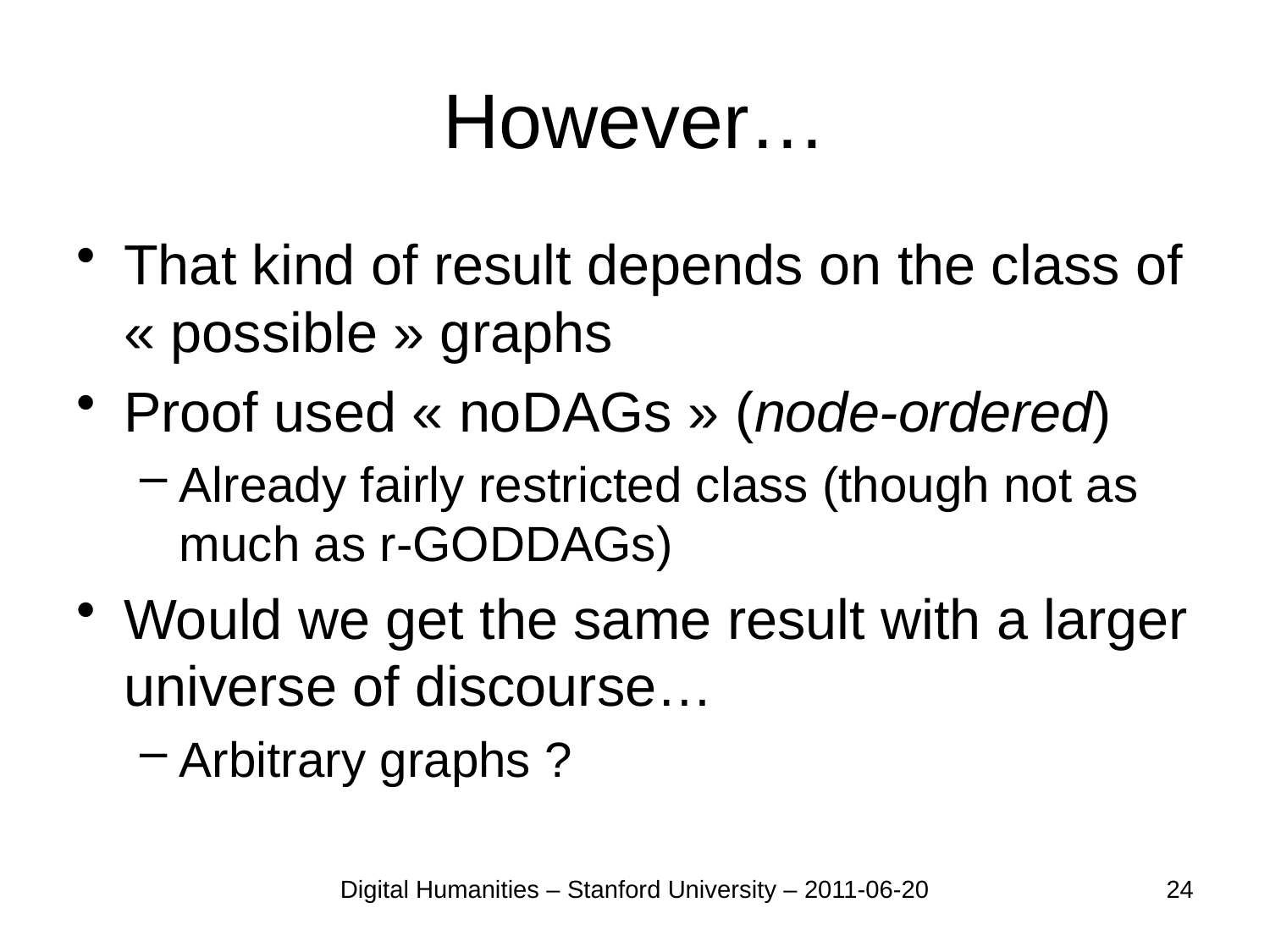

# However…
That kind of result depends on the class of « possible » graphs
Proof used « noDAGs » (node-ordered)
Already fairly restricted class (though not as much as r-GODDAGs)
Would we get the same result with a larger universe of discourse…
Arbitrary graphs ?
Digital Humanities – Stanford University – 2011-06-20
24